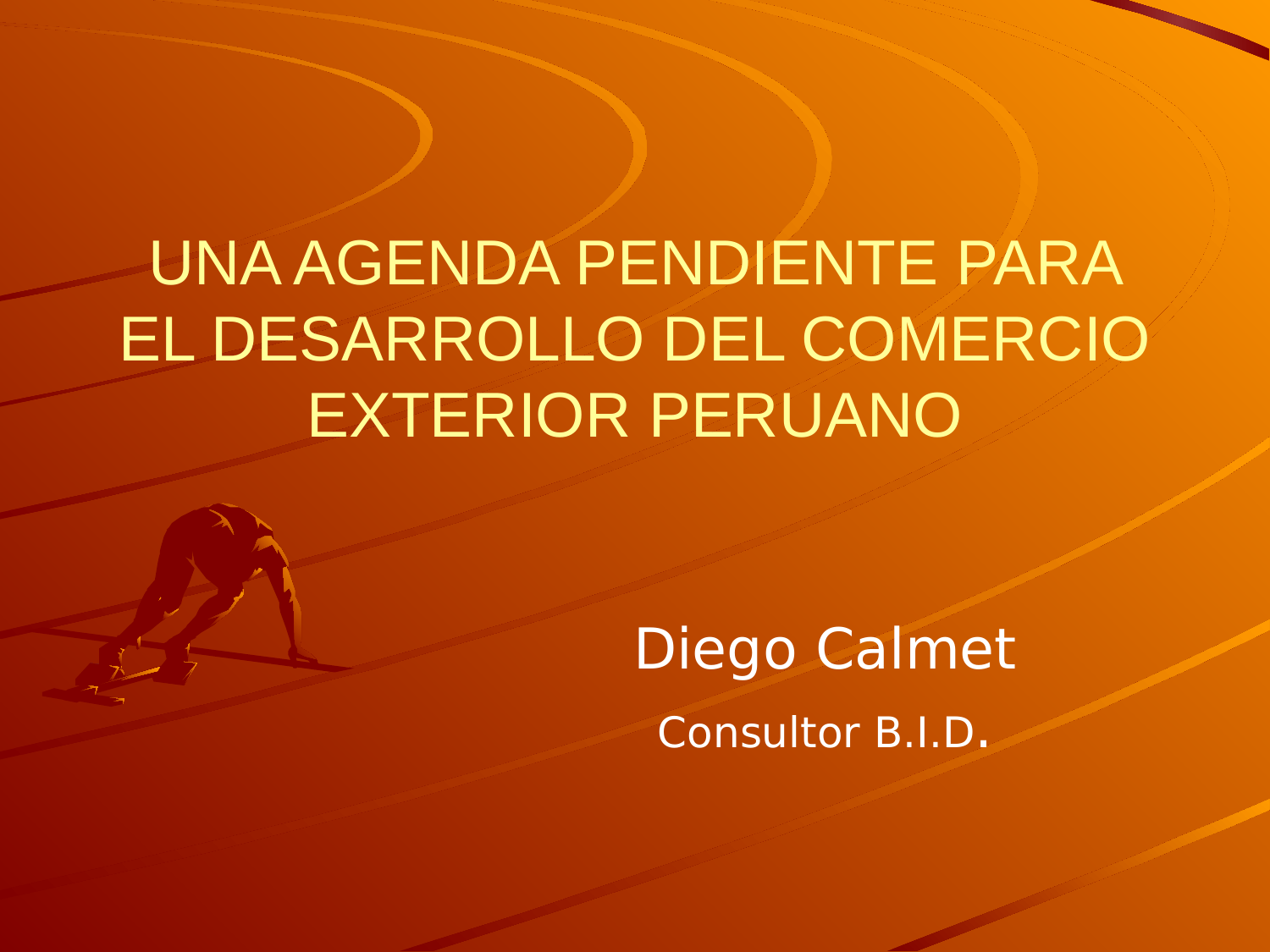

# UNA AGENDA PENDIENTE PARA EL DESARROLLO DEL COMERCIO EXTERIOR PERUANO
			Diego Calmet
			Consultor B.I.D.